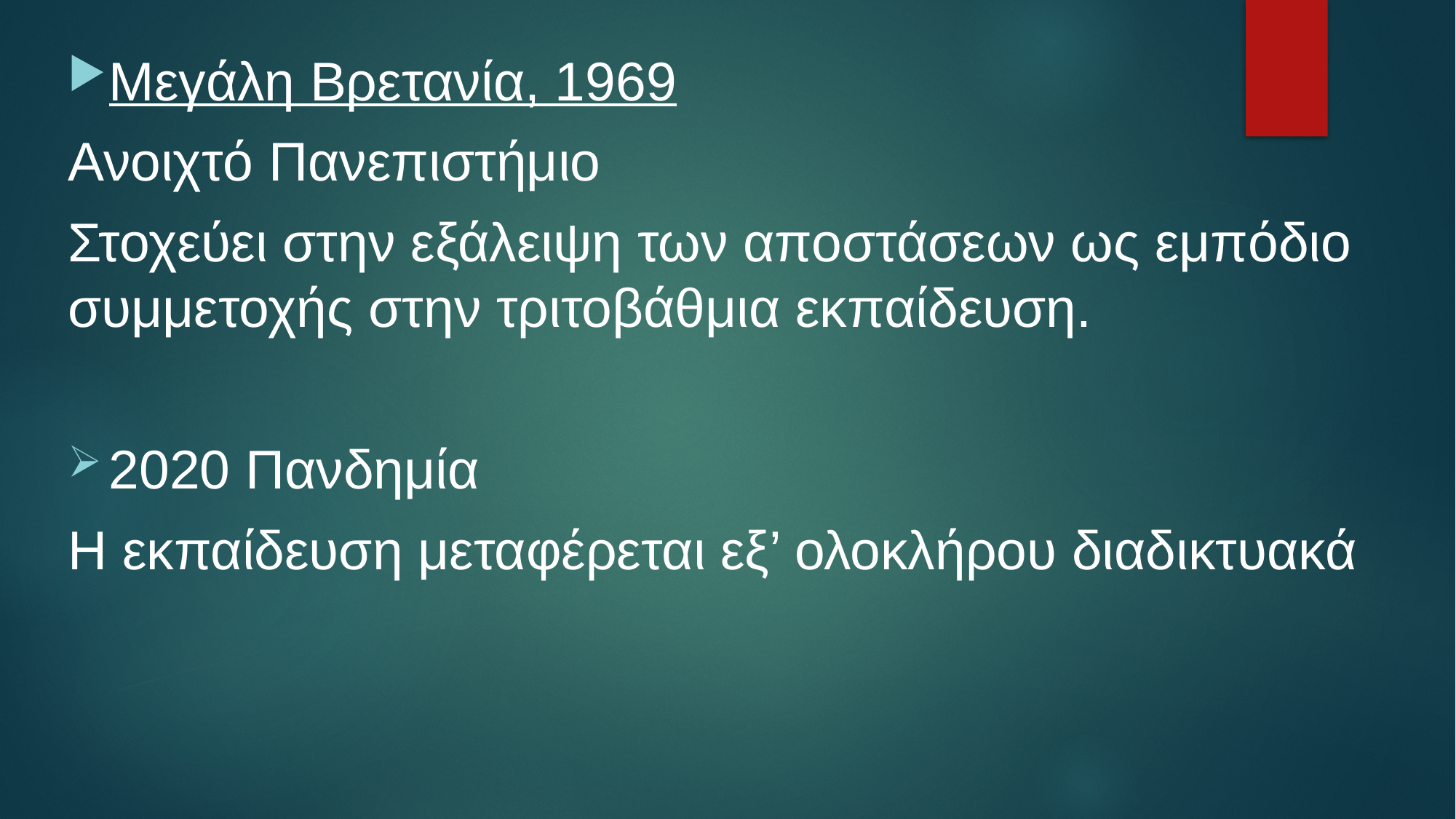

Μεγάλη Βρετανία, 1969
Ανοιχτό Πανεπιστήμιο
Στοχεύει στην εξάλειψη των αποστάσεων ως εμπόδιο συμμετοχής στην τριτοβάθμια εκπαίδευση.

2020 Πανδημία
Η εκπαίδευση μεταφέρεται εξ’ ολοκλήρου διαδικτυακά